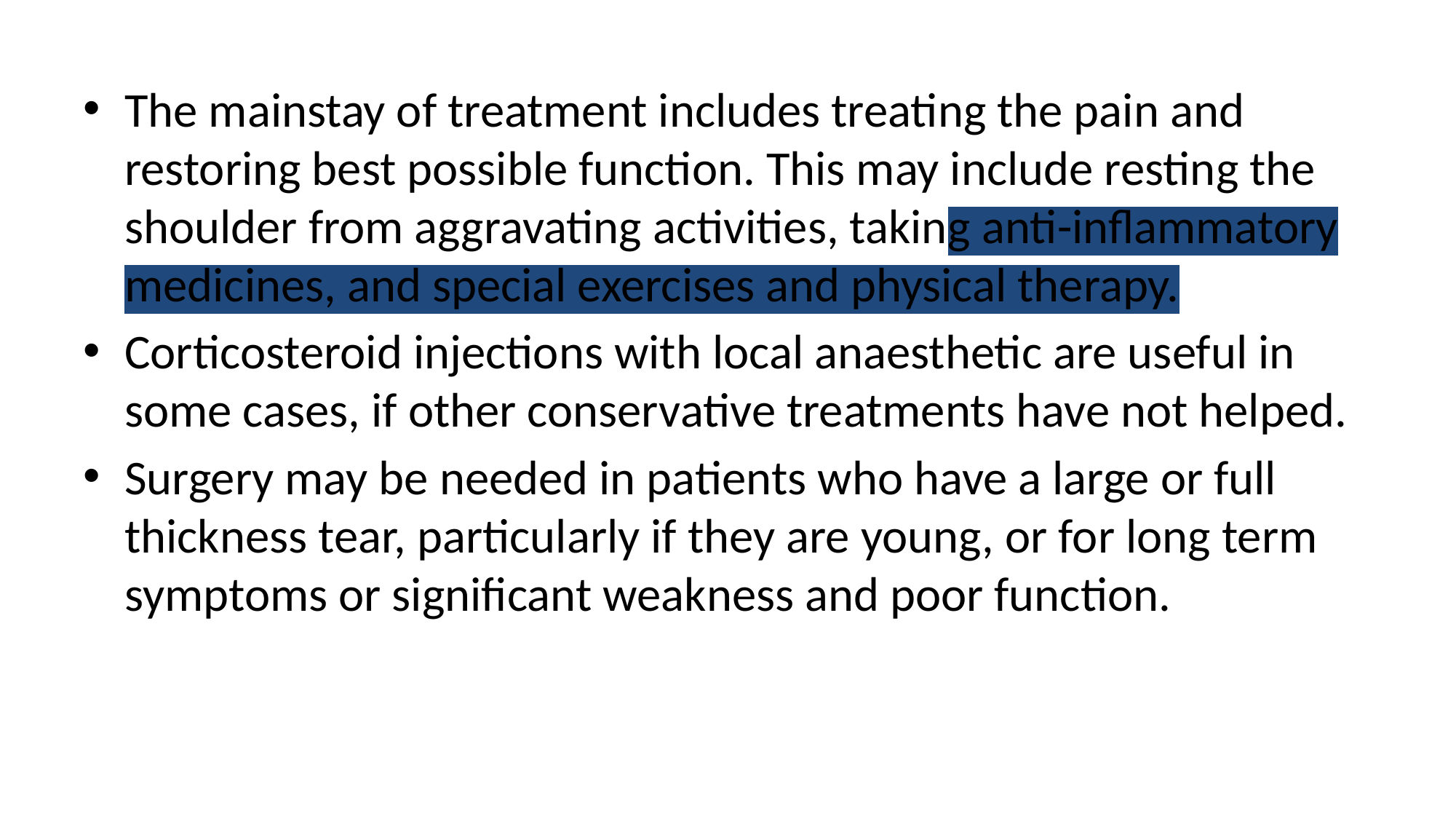

The mainstay of treatment includes treating the pain and restoring best possible function. This may include resting the shoulder from aggravating activities, taking anti-inflammatory medicines, and special exercises and physical therapy.
Corticosteroid injections with local anaesthetic are useful in some cases, if other conservative treatments have not helped.
Surgery may be needed in patients who have a large or full thickness tear, particularly if they are young, or for long term symptoms or significant weakness and poor function.